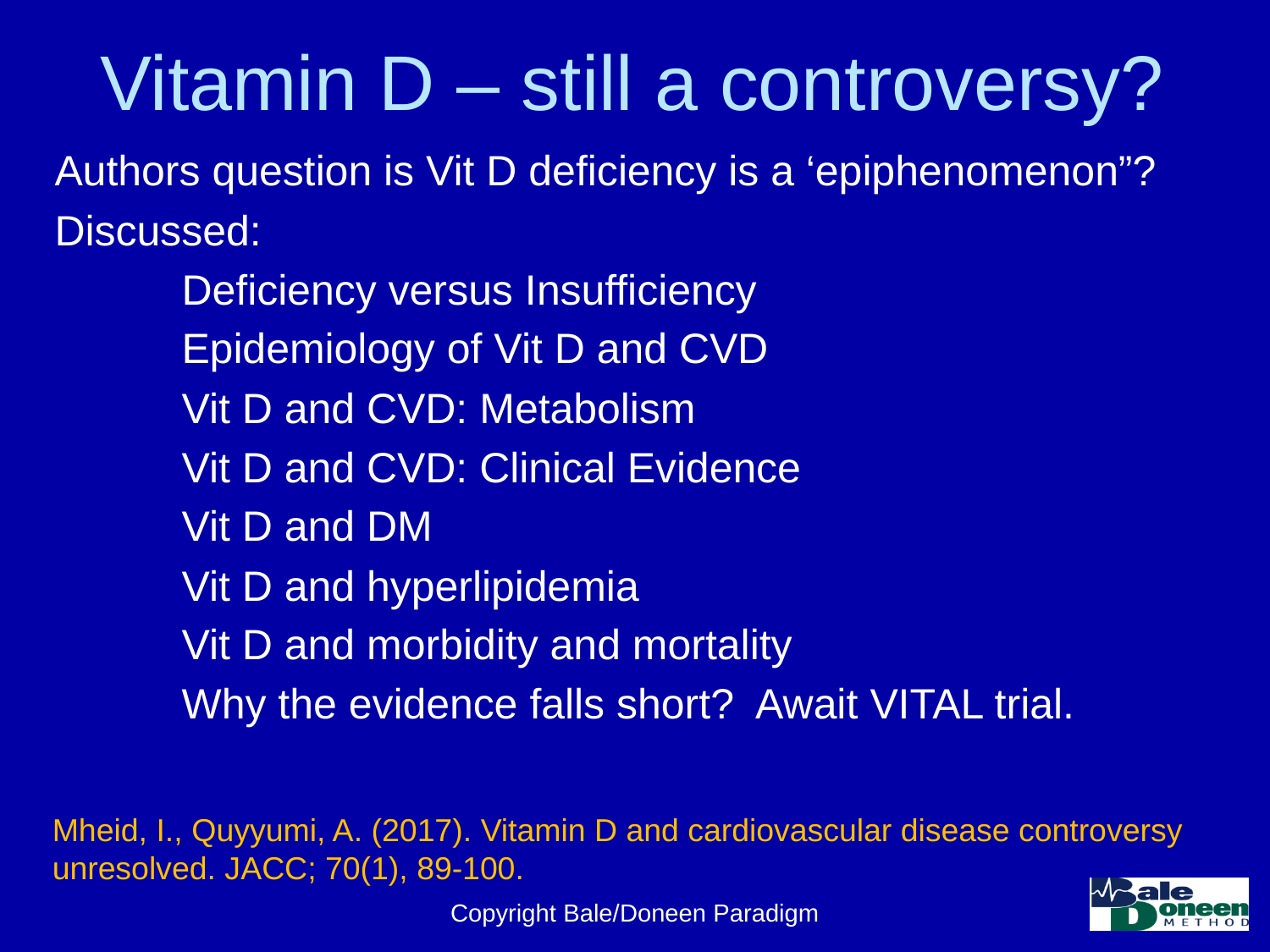

# Vitamin D – still a controversy?
Authors question is Vit D deficiency is a ‘epiphenomenon”?
Discussed:
	Deficiency versus Insufficiency
	Epidemiology of Vit D and CVD
	Vit D and CVD: Metabolism
	Vit D and CVD: Clinical Evidence
	Vit D and DM
	Vit D and hyperlipidemia
	Vit D and morbidity and mortality
	Why the evidence falls short?  Await VITAL trial.

Mheid, I., Quyyumi, A. (2017). Vitamin D and cardiovascular disease controversy unresolved. JACC; 70(1), 89-100.
Copyright Bale/Doneen Paradigm